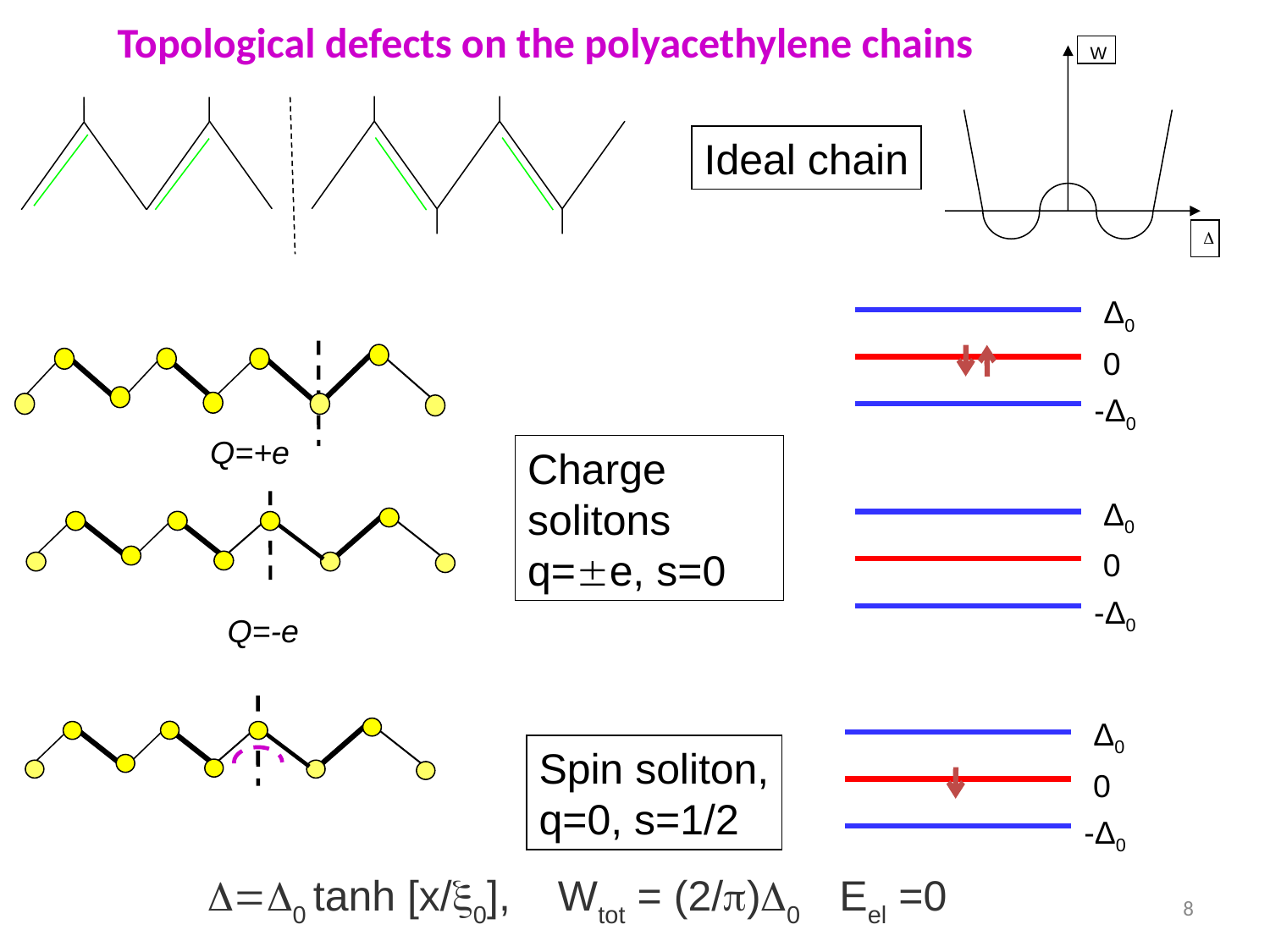

# Topological defects on the polyacethylene chains
W

Δ

Ideal chain
Δ0
0
-Δ0

Q=+e
Charge solitons
q=±e, s=0
Δ0
0
-Δ0

Q=-e

Δ0
0
-Δ0
Spin soliton,
q=0, s=1/2
Δ=Δ0 tanh [x/ξ0],    Wtot = (2/π)Δ0     Eel =0
8